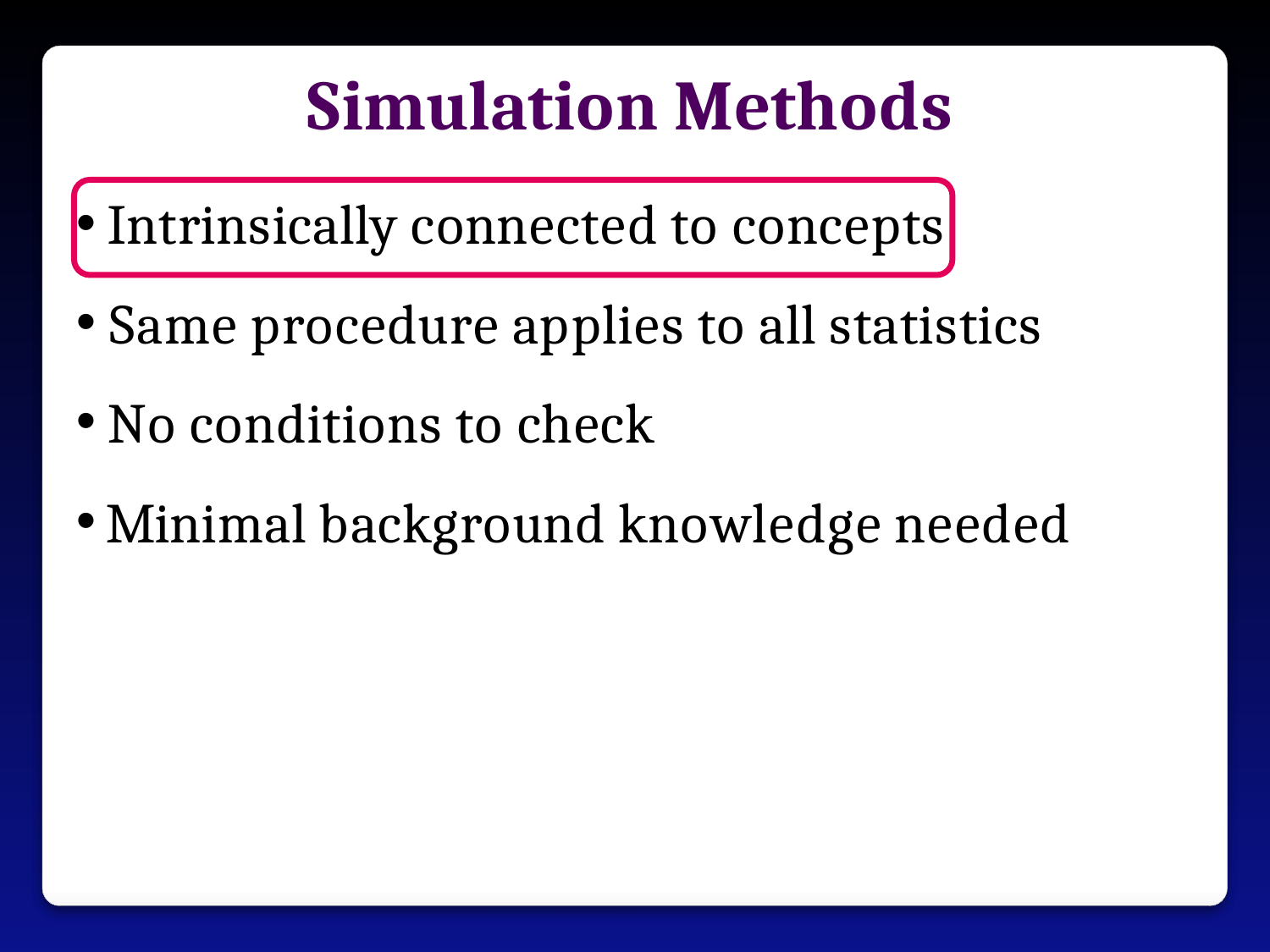

Simulation Methods

 Intrinsically connected to concepts
 Same procedure applies to all statistics
 No conditions to check
 Minimal background knowledge needed